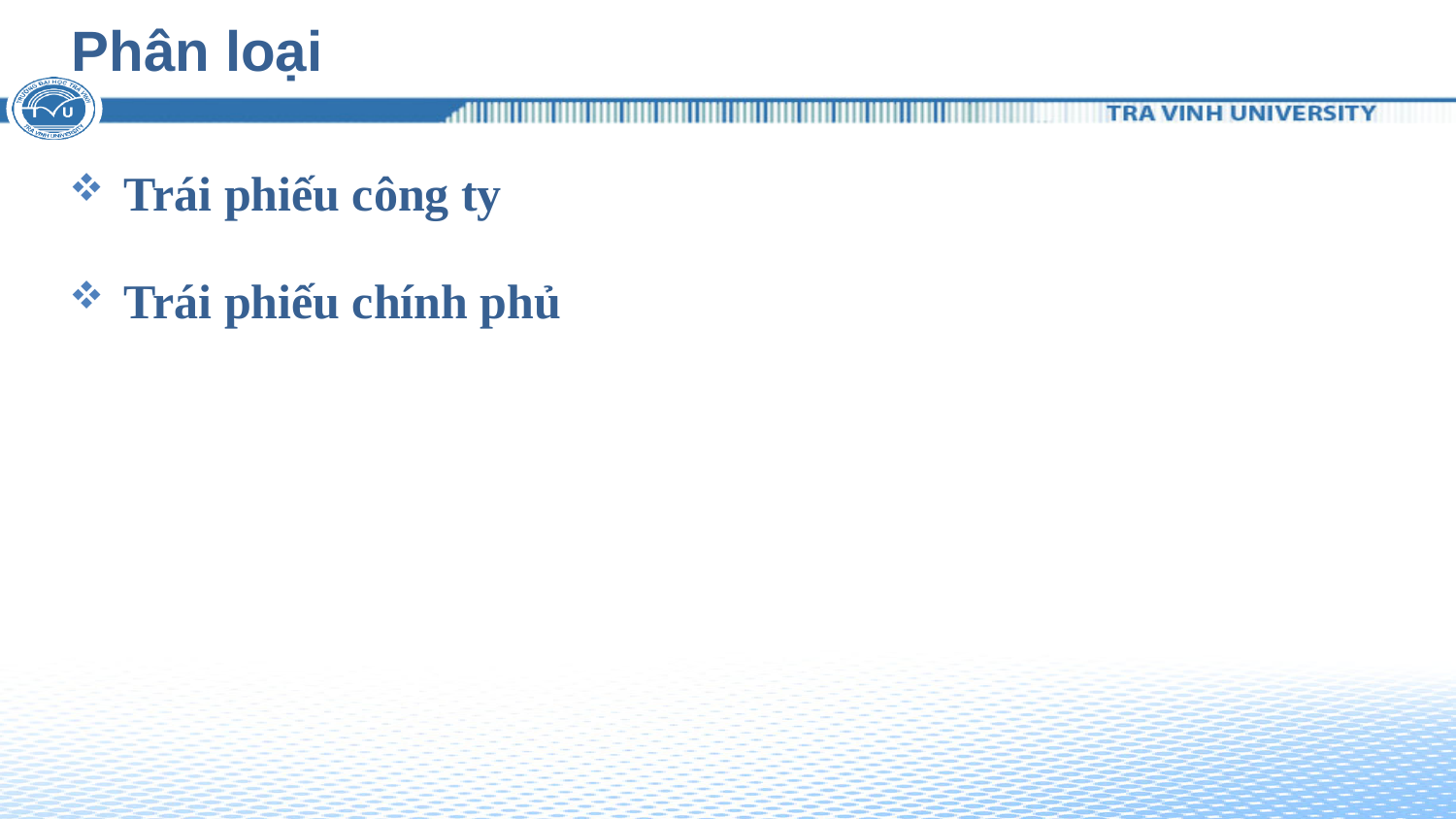

# Phân loại
Trái phiếu công ty
Trái phiếu chính phủ